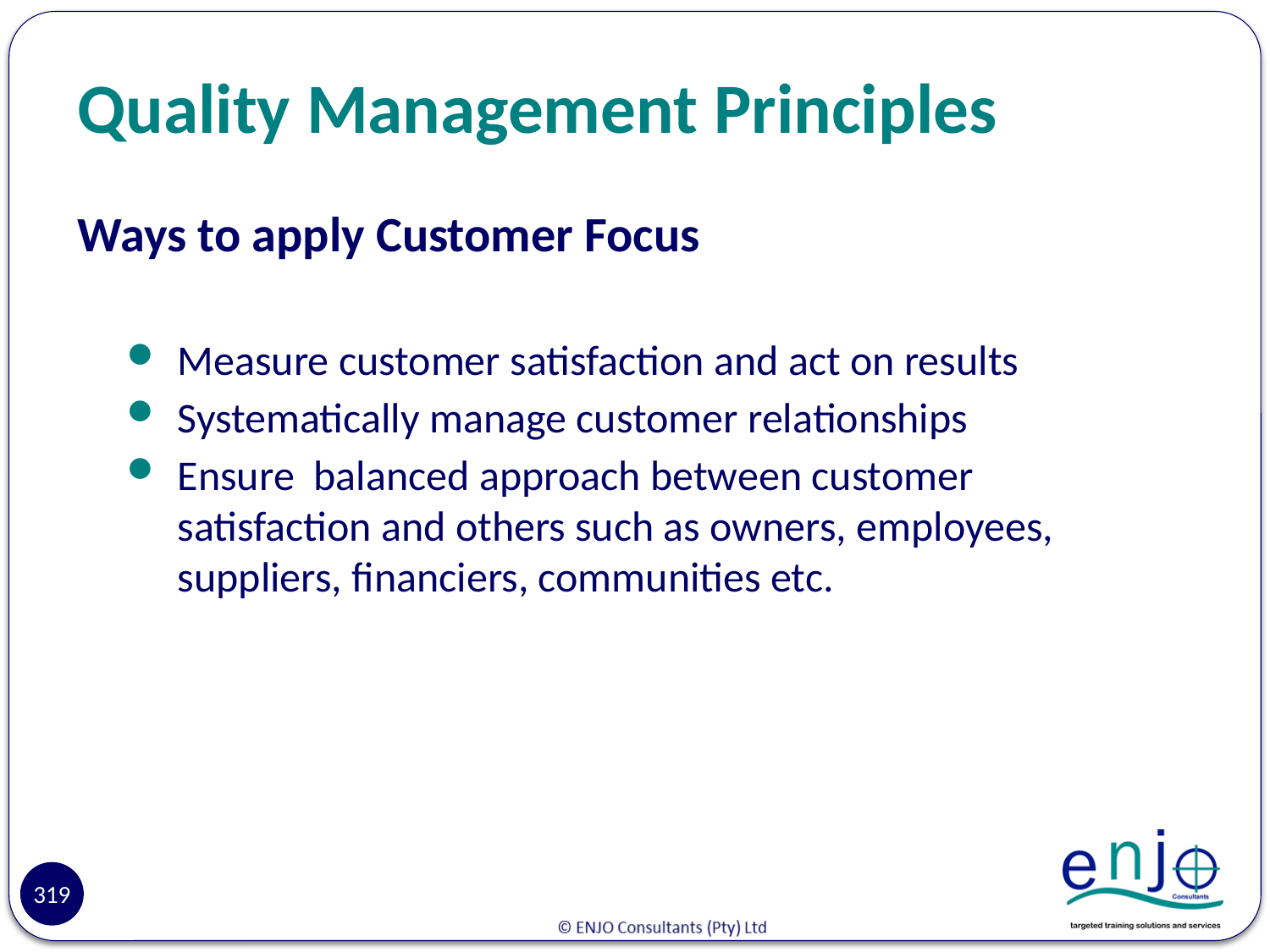

# Quality Management Principles
Ways to apply Customer Focus

Measure customer satisfaction and act on results
Systematically manage customer relationships
Ensure  balanced approach between customer satisfaction and others such as owners, employees, suppliers, financiers, communities etc.

Reasons
319